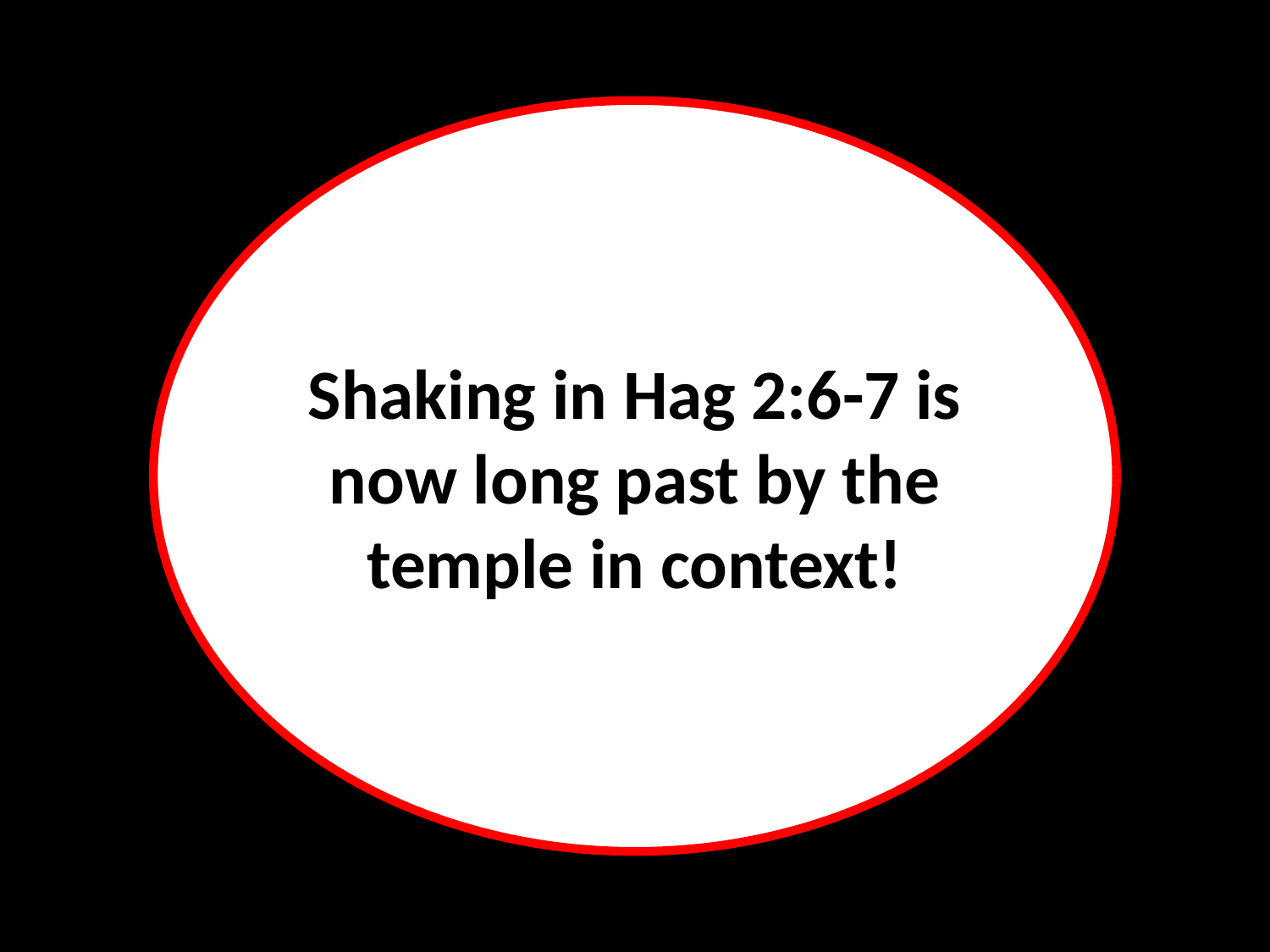

Shaking in Hag 2:6-7 is now long past by the temple in context!